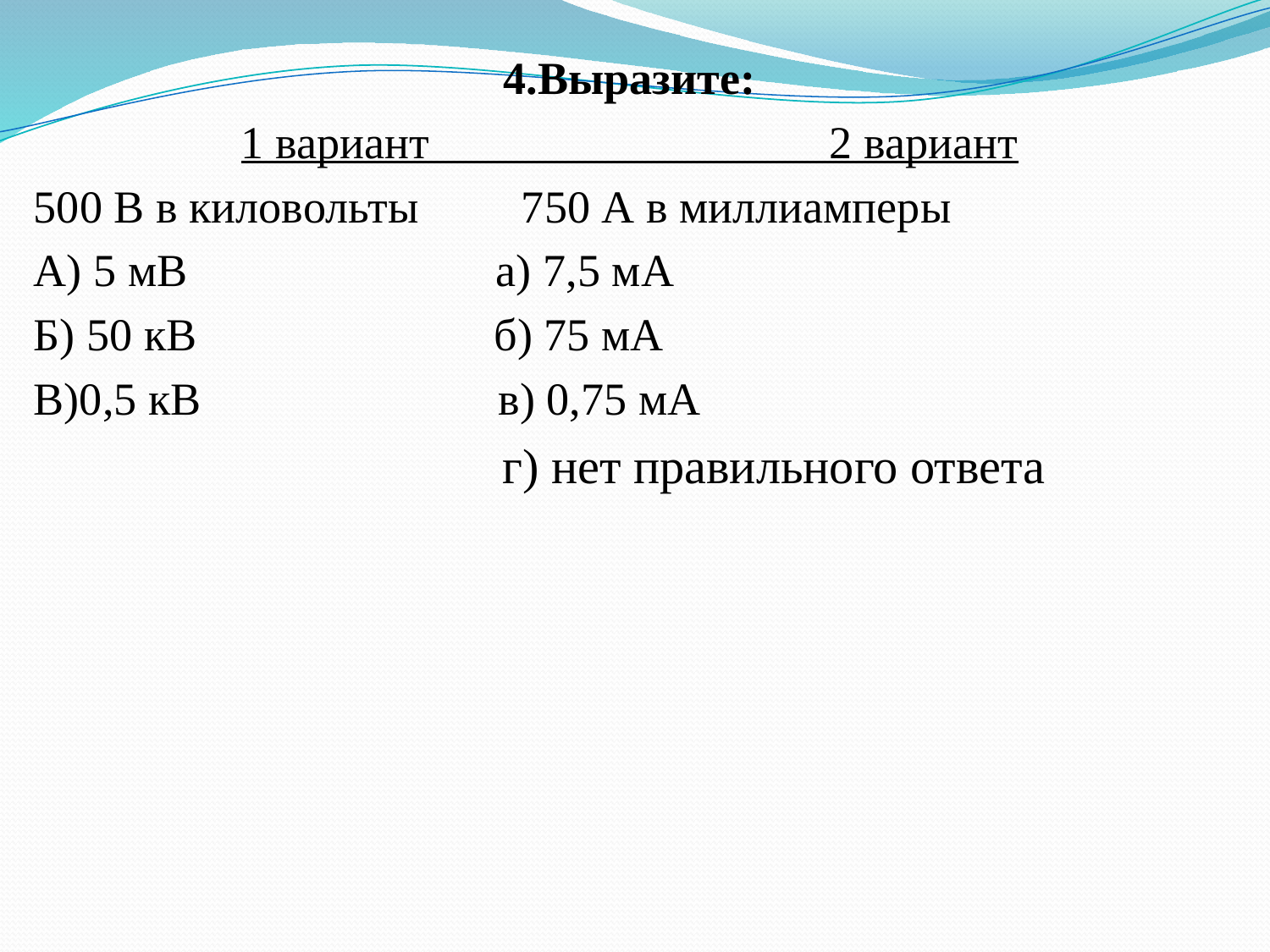

4.Выразите:
1 вариант                                   2 вариант
500 В в киловольты         750 А в миллиамперы
А) 5 мВ                           а) 7,5 мА
Б) 50 кВ                          б) 75 мА
В)0,5 кВ                          в) 0,75 мА
                                         г) нет правильного ответа